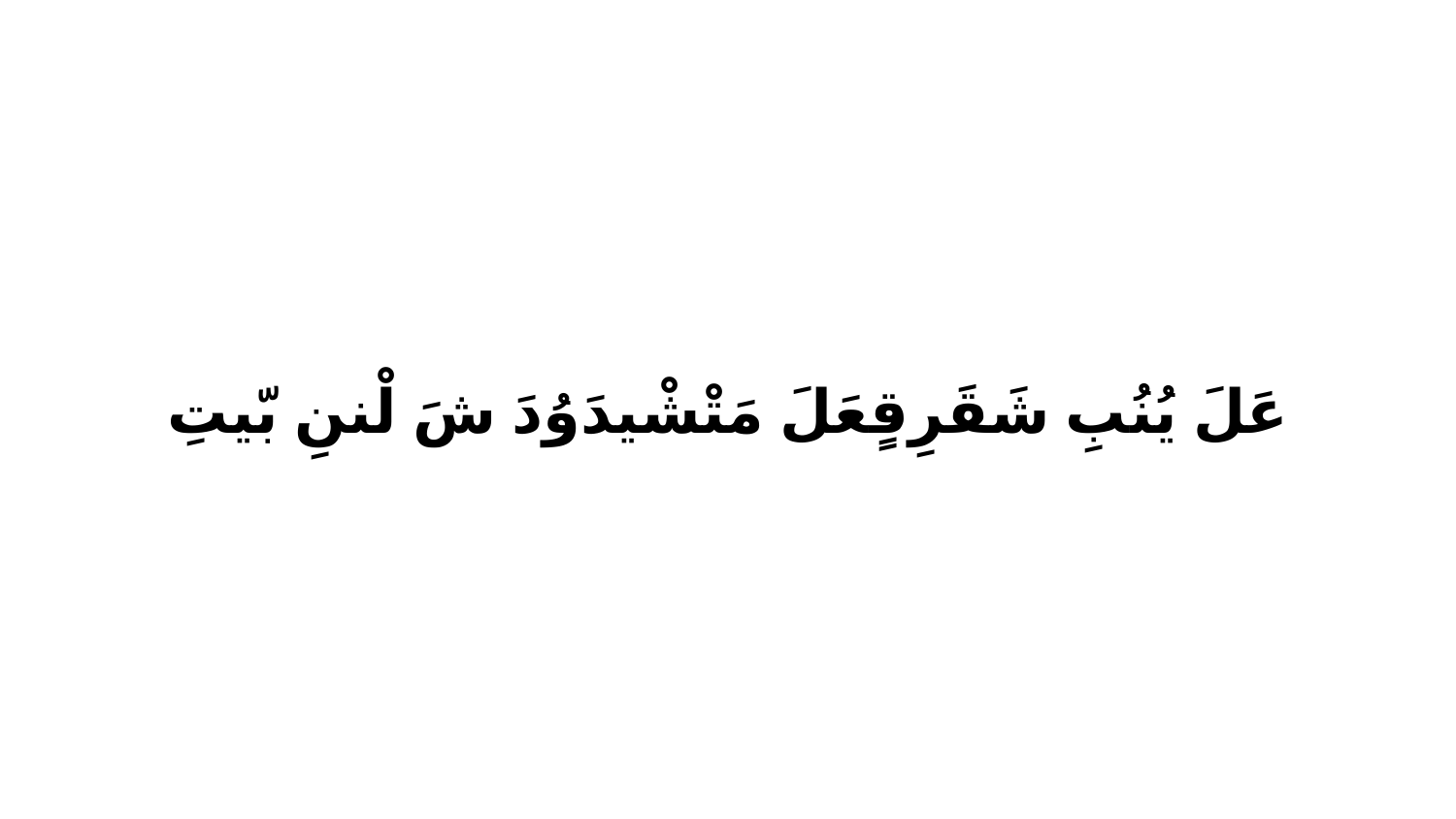

عَلَ يُنُبِ شَقَرِقٍعَلَ مَتْشْيدَوُدَ شَ لْننِ بّيتِ